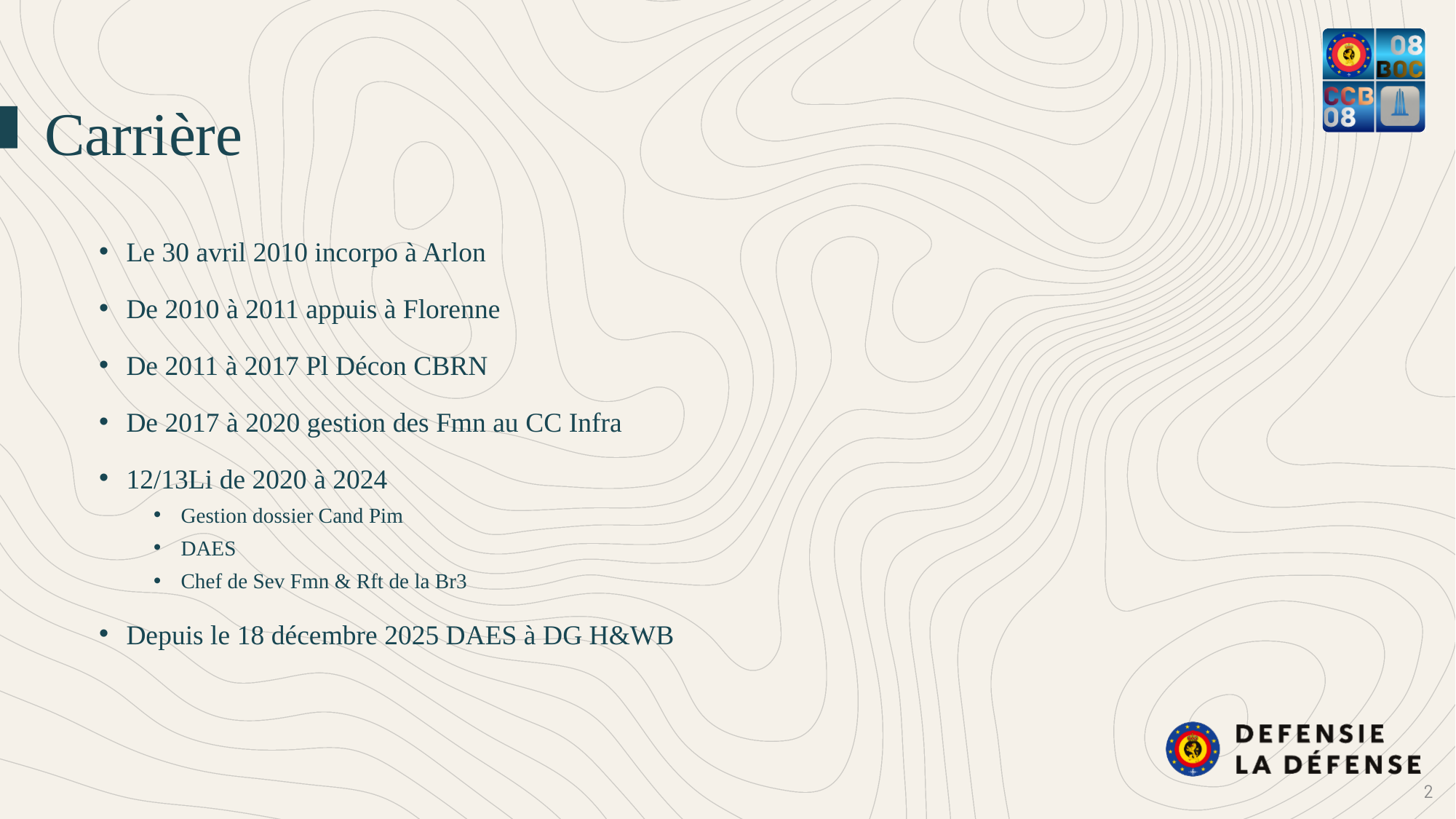

Carrière
Le 30 avril 2010 incorpo à Arlon
De 2010 à 2011 appuis à Florenne
De 2011 à 2017 Pl Décon CBRN
De 2017 à 2020 gestion des Fmn au CC Infra
12/13Li de 2020 à 2024
Gestion dossier Cand Pim
DAES
Chef de Sev Fmn & Rft de la Br3
Depuis le 18 décembre 2025 DAES à DG H&WB